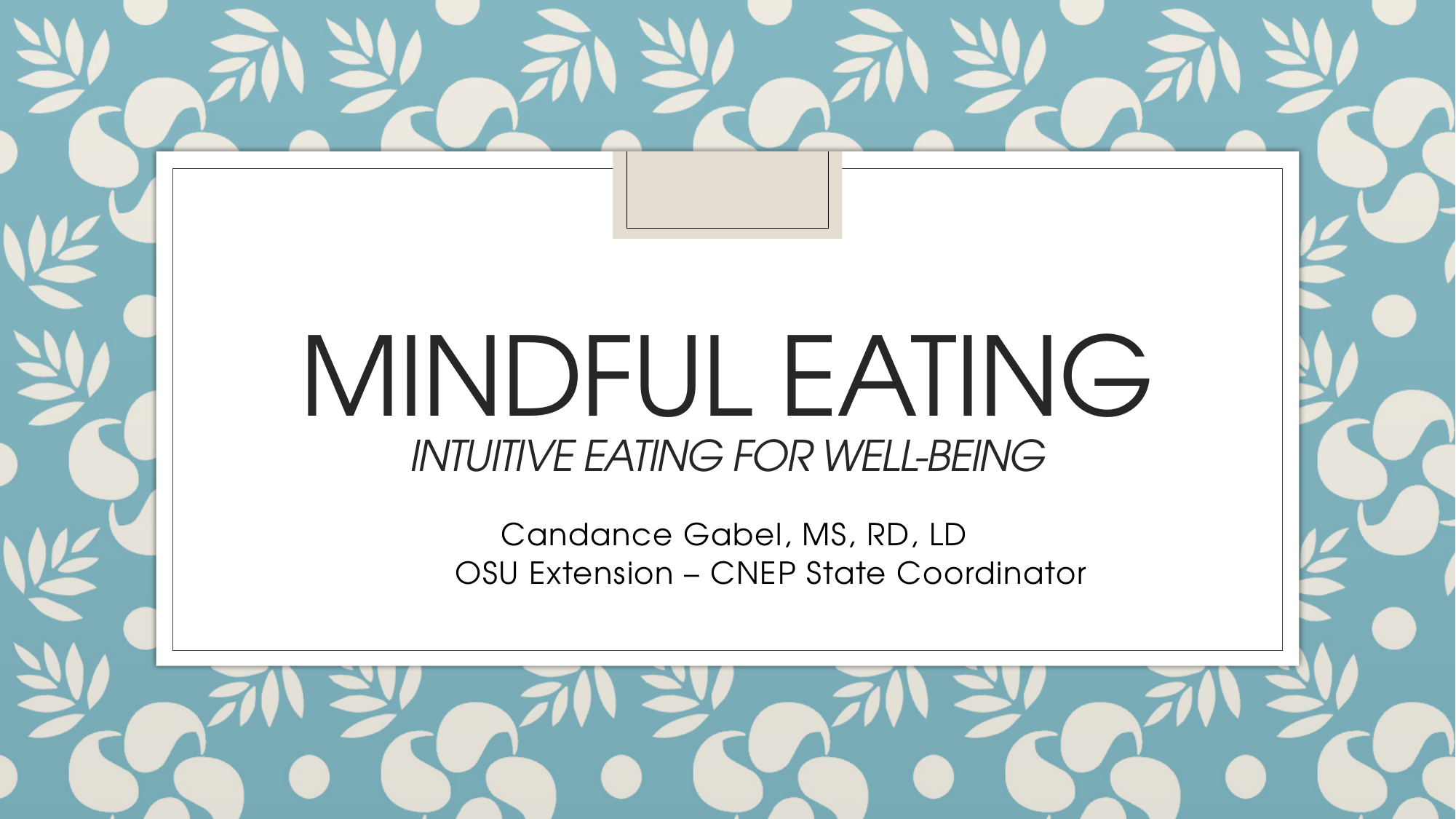

# Mindful Eating Intuitive Eating for Well-Being
 Candance Gabel, MS, RD, LD
         OSU Extension – CNEP State Coordinator